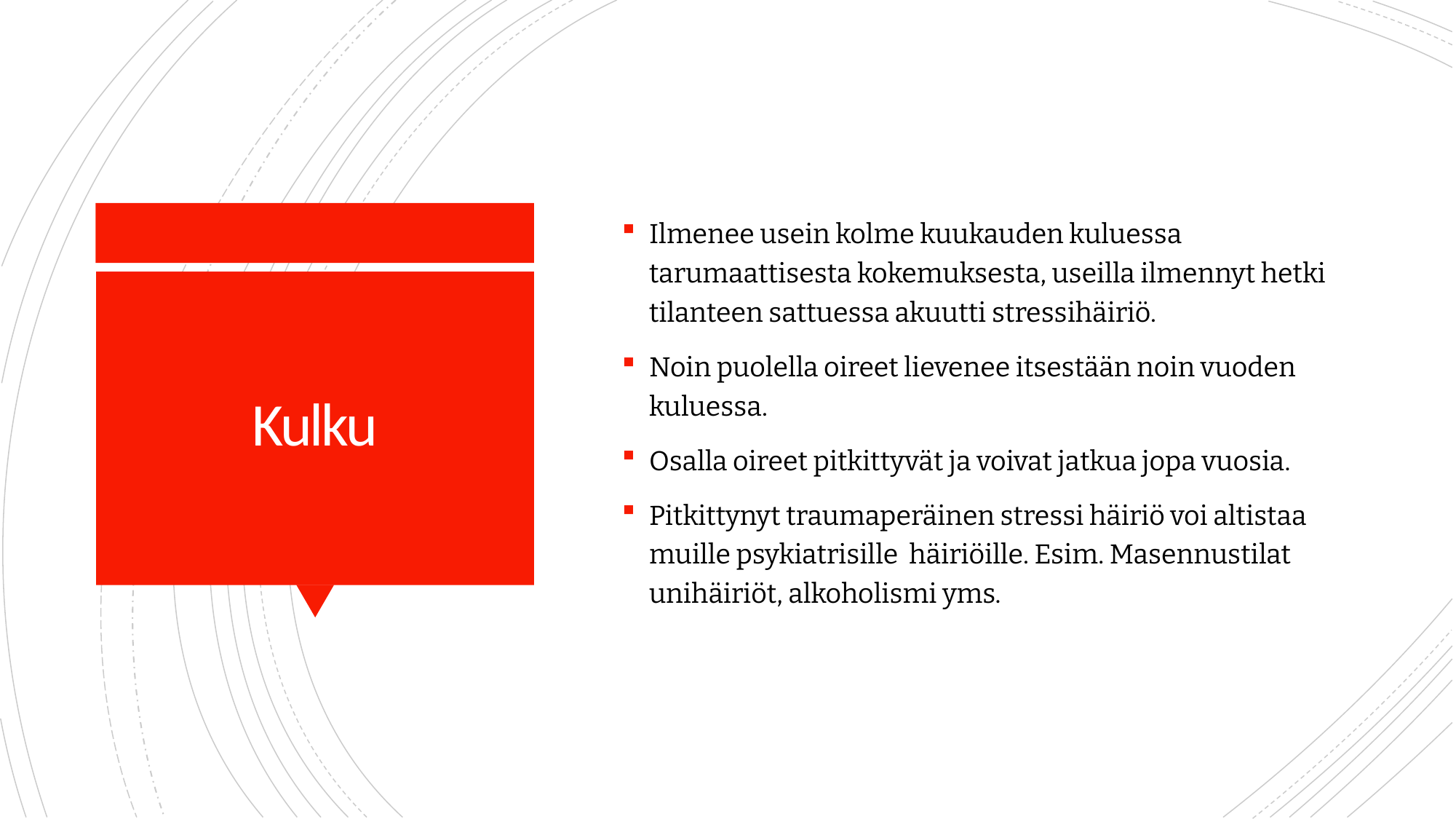

Ilmenee usein kolme kuukauden kuluessa tarumaattisesta kokemuksesta, useilla ilmennyt hetki tilanteen sattuessa akuutti stressihäiriö.
Noin puolella oireet lievenee itsestään noin vuoden kuluessa.
Osalla oireet pitkittyvät ja voivat jatkua jopa vuosia.
Pitkittynyt traumaperäinen stressi häiriö voi altistaa muille psykiatrisille  häiriöille. Esim. Masennustilat unihäiriöt, alkoholismi yms.
# Kulku